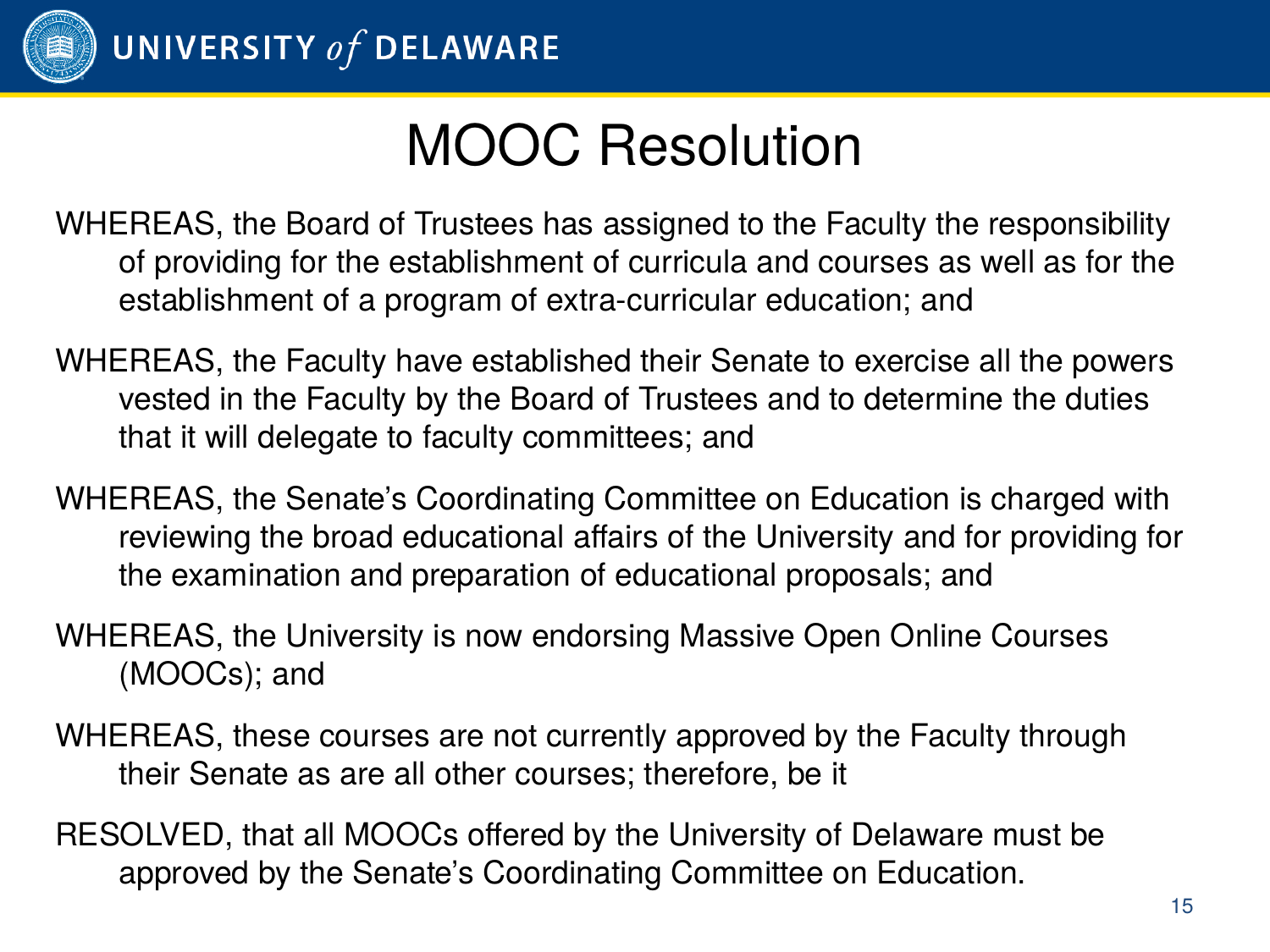

# MOOC Resolution
WHEREAS, the Board of Trustees has assigned to the Faculty the responsibility of providing for the establishment of curricula and courses as well as for the establishment of a program of extra-curricular education; and
WHEREAS, the Faculty have established their Senate to exercise all the powers vested in the Faculty by the Board of Trustees and to determine the duties that it will delegate to faculty committees; and
WHEREAS, the Senate’s Coordinating Committee on Education is charged with reviewing the broad educational affairs of the University and for providing for the examination and preparation of educational proposals; and
WHEREAS, the University is now endorsing Massive Open Online Courses (MOOCs); and
WHEREAS, these courses are not currently approved by the Faculty through their Senate as are all other courses; therefore, be it
RESOLVED, that all MOOCs offered by the University of Delaware must be approved by the Senate’s Coordinating Committee on Education.
15